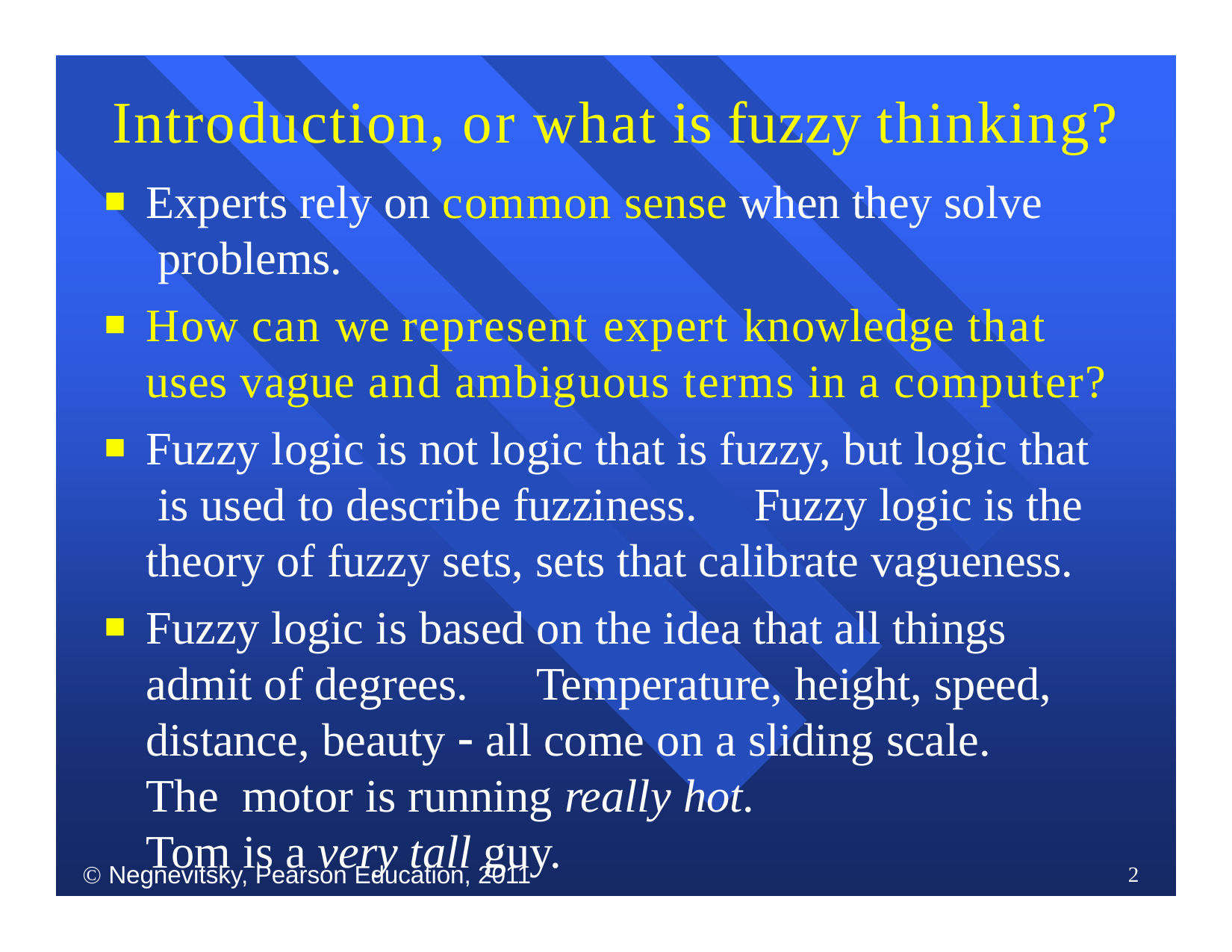

# Introduction, or what is fuzzy thinking?
Experts rely on common sense when they solve  problems.
How can we represent expert knowledge that  uses vague and ambiguous terms in a computer?
Fuzzy logic is not logic that is fuzzy, but logic that  is used to describe fuzziness.	Fuzzy logic is the  theory of fuzzy sets, sets that calibrate vagueness.
Fuzzy logic is based on the idea that all things  admit of degrees.	Temperature, height, speed,  distance, beauty − all come on a sliding scale.	The  motor is running really hot.	Tom is a very tall guy.
© Negnevitsky, Pearson Education, 2011
2